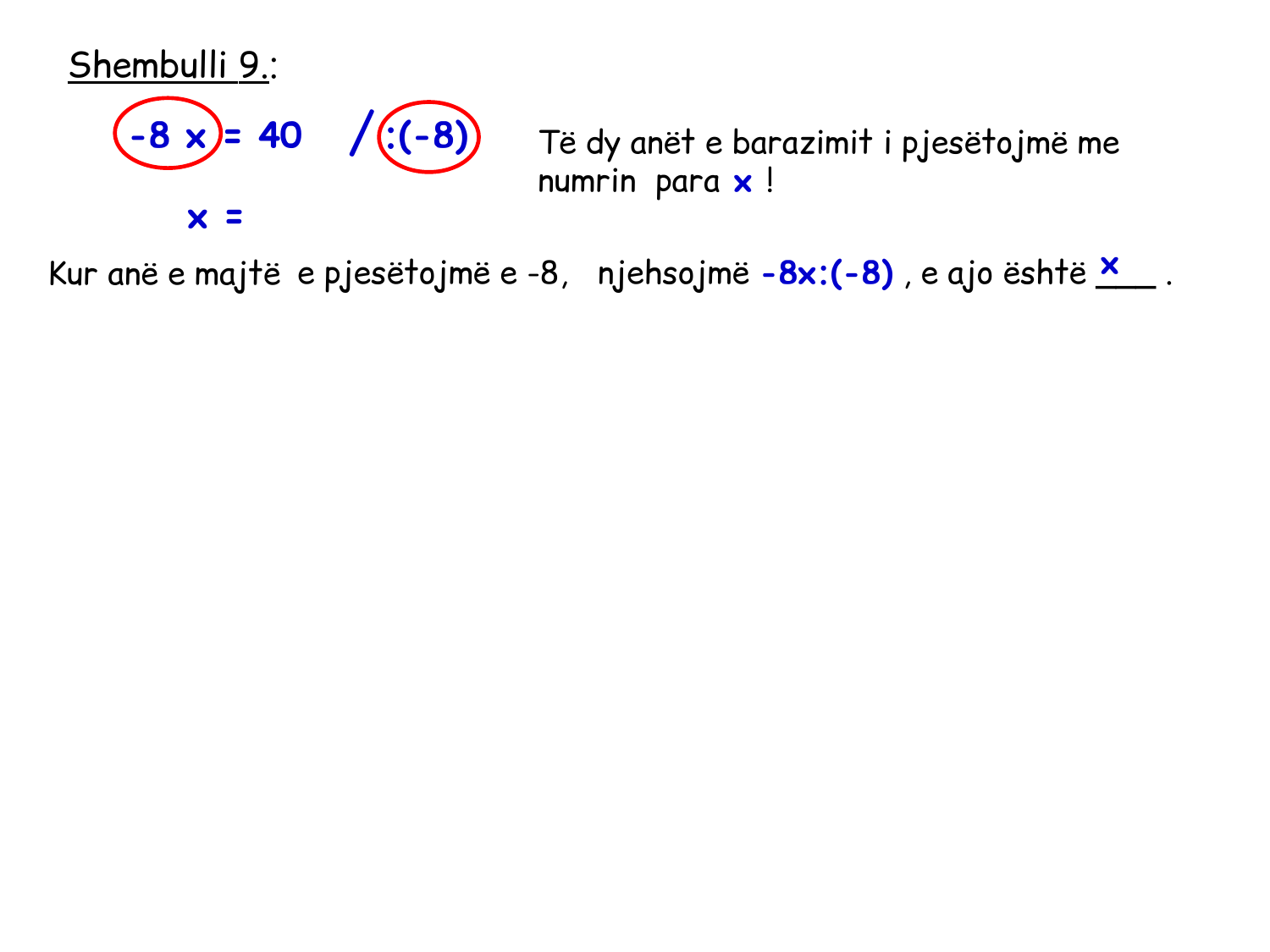

Shembulli 9.:
/
:(-8)

-8 x = 40
Të dy anët e barazimit i pjesëtojmë me numrin  para x !
x =
x
e pjesëtojmë e -8,
njehsojmë -8x:(-8) , e ajo është ___ .
Kur anë e majtë